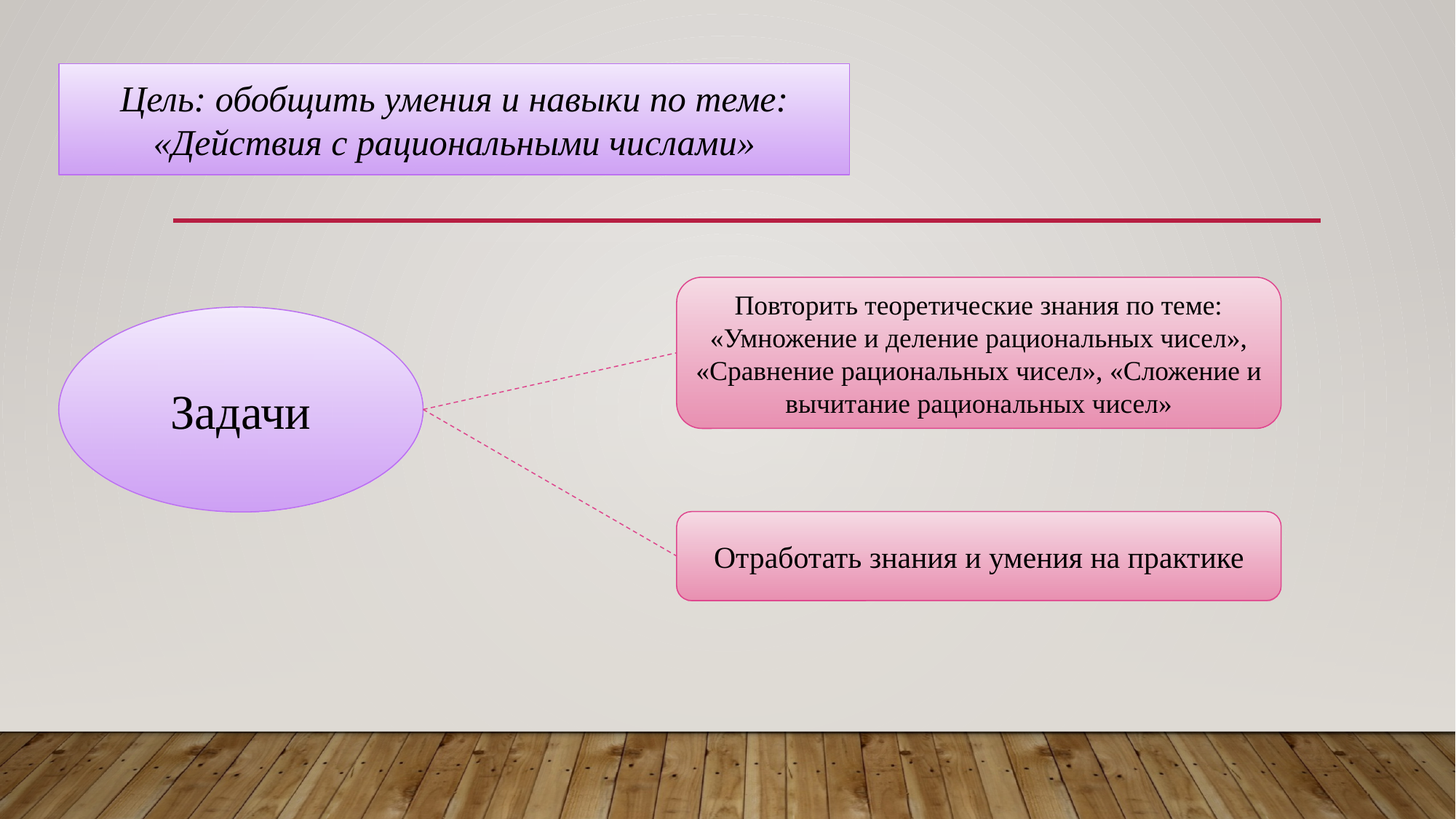

Цель: обобщить умения и навыки по теме: «Действия с рациональными числами»
Повторить теоретические знания по теме: «Умножение и деление рациональных чисел», «Сравнение рациональных чисел», «Сложение и вычитание рациональных чисел»
Задачи
Отработать знания и умения на практике